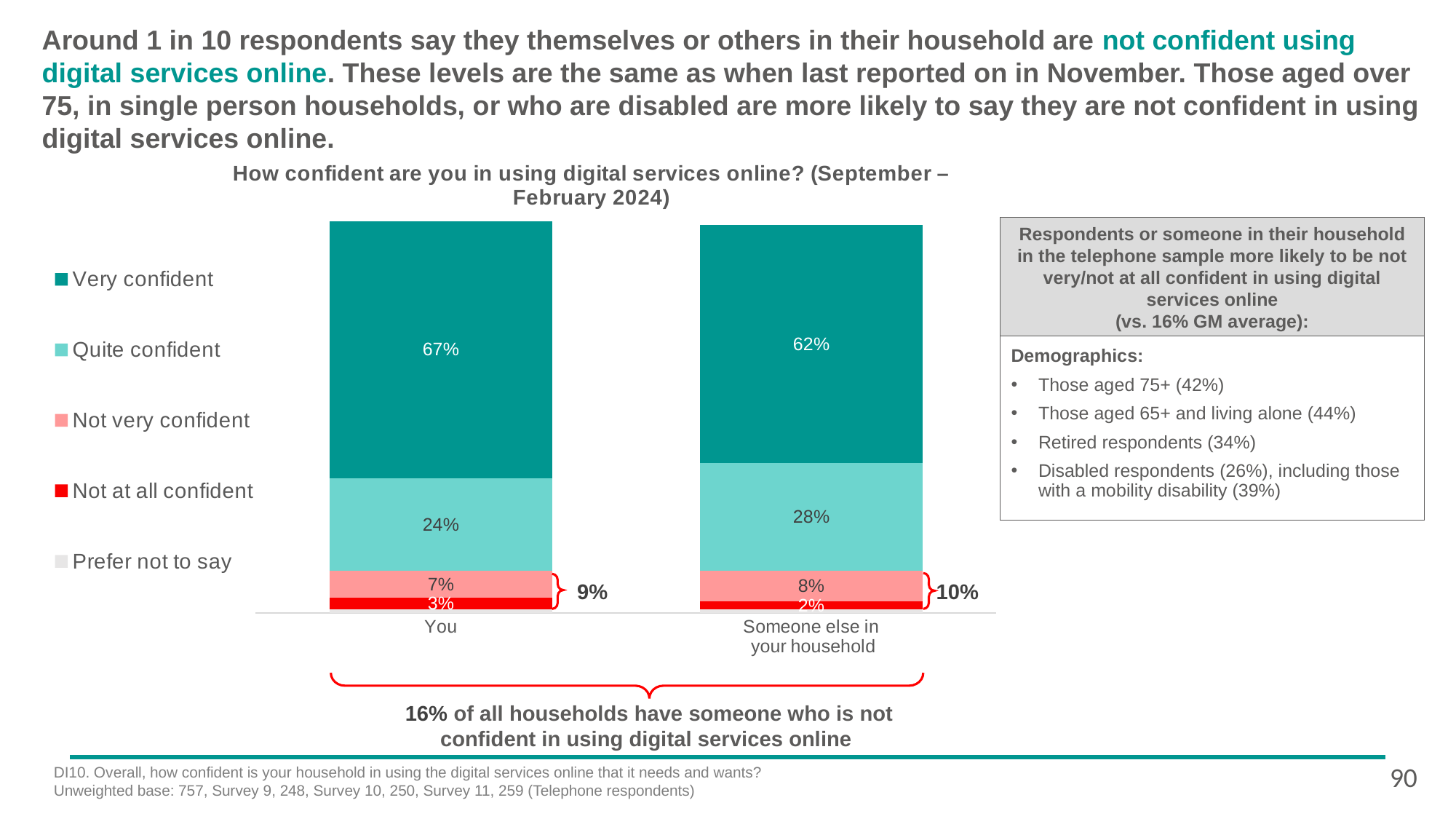

# Around 1 in 10 respondents say they themselves or others in their household are not confident using digital services online. These levels are the same as when last reported on in November. Those aged over 75, in single person households, or who are disabled are more likely to say they are not confident in using digital services online.

### Chart: How confident are you in using digital services online? (September – February 2024)

| Category | Prefer not to say | Not at all confident | Not very confident | Quite confident  | Very confident |
|---|---|---|---|---|---|
| Someone else in
 your household | 0.01 | 0.02 | 0.08 | 0.28 | 0.62 |
| You | 0.01 | 0.03 | 0.07 | 0.24 | 0.67 |
Respondents or someone in their household in the telephone sample more likely to be not very/not at all confident in using digital services online
(vs. 16% GM average):
Demographics:
Those aged 75+ (42%)
Those aged 65+ and living alone (44%)
Retired respondents (34%)
Disabled respondents (26%), including those with a mobility disability (39%)

9%
10%
16% of all households have someone who is not confident in using digital services online

90
DI10. Overall, how confident is your household in using the digital services online that it needs and wants?
Unweighted base: 757, Survey 9, 248, Survey 10, 250, Survey 11, 259 (Telephone respondents)